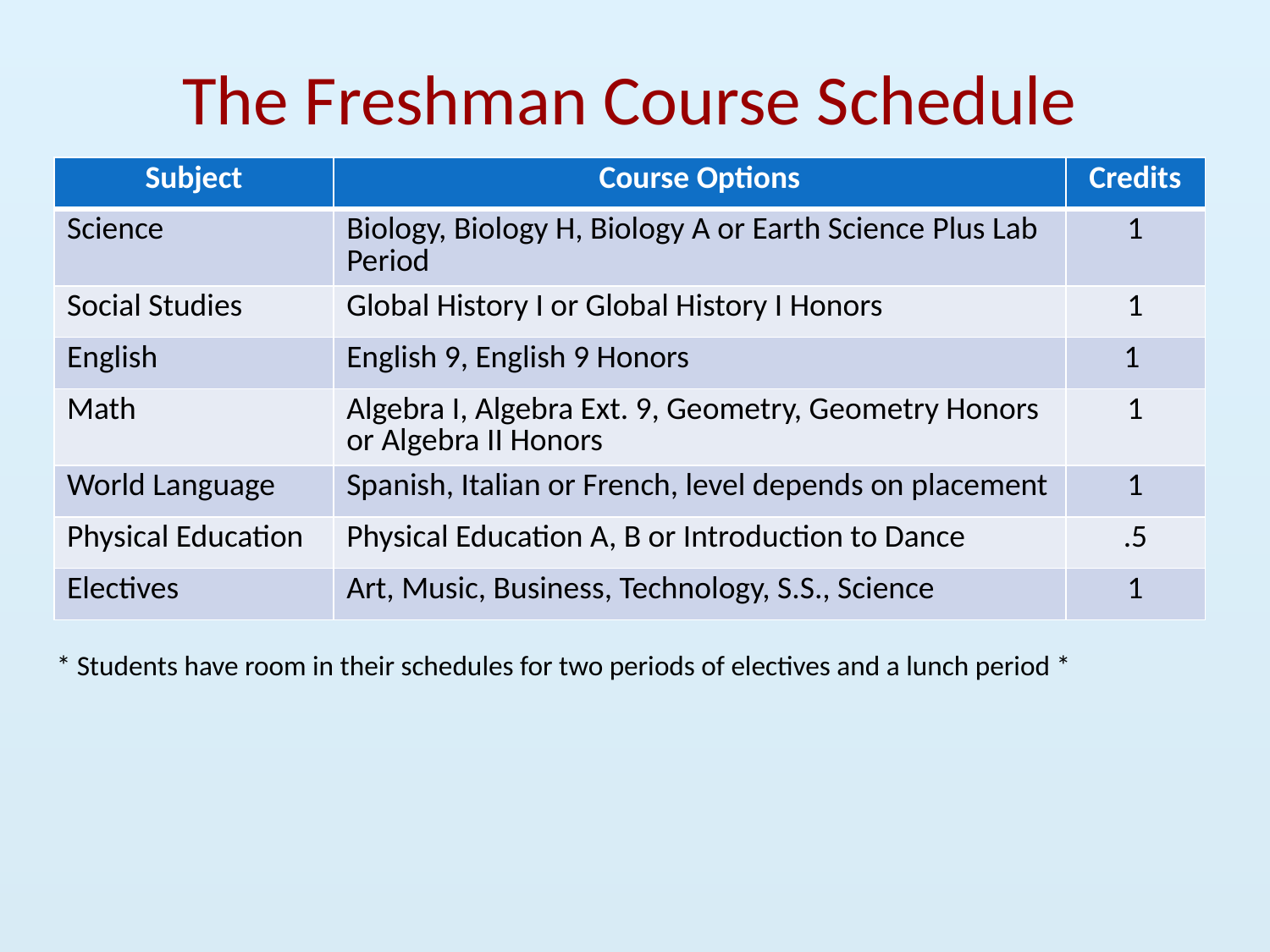

The Freshman Course Schedule
| Subject | Course Options | Credits |
| --- | --- | --- |
| Science | Biology, Biology H, Biology A or Earth Science Plus Lab Period | 1 |
| Social Studies | Global History I or Global History I Honors | 1 |
| English | English 9, English 9 Honors | 1 |
| Math | Algebra I, Algebra Ext. 9, Geometry, Geometry Honors or Algebra II Honors | 1 |
| World Language | Spanish, Italian or French, level depends on placement | 1 |
| Physical Education | Physical Education A, B or Introduction to Dance | .5 |
| Electives | Art, Music, Business, Technology, S.S., Science | 1 |
* Students have room in their schedules for two periods of electives and a lunch period *